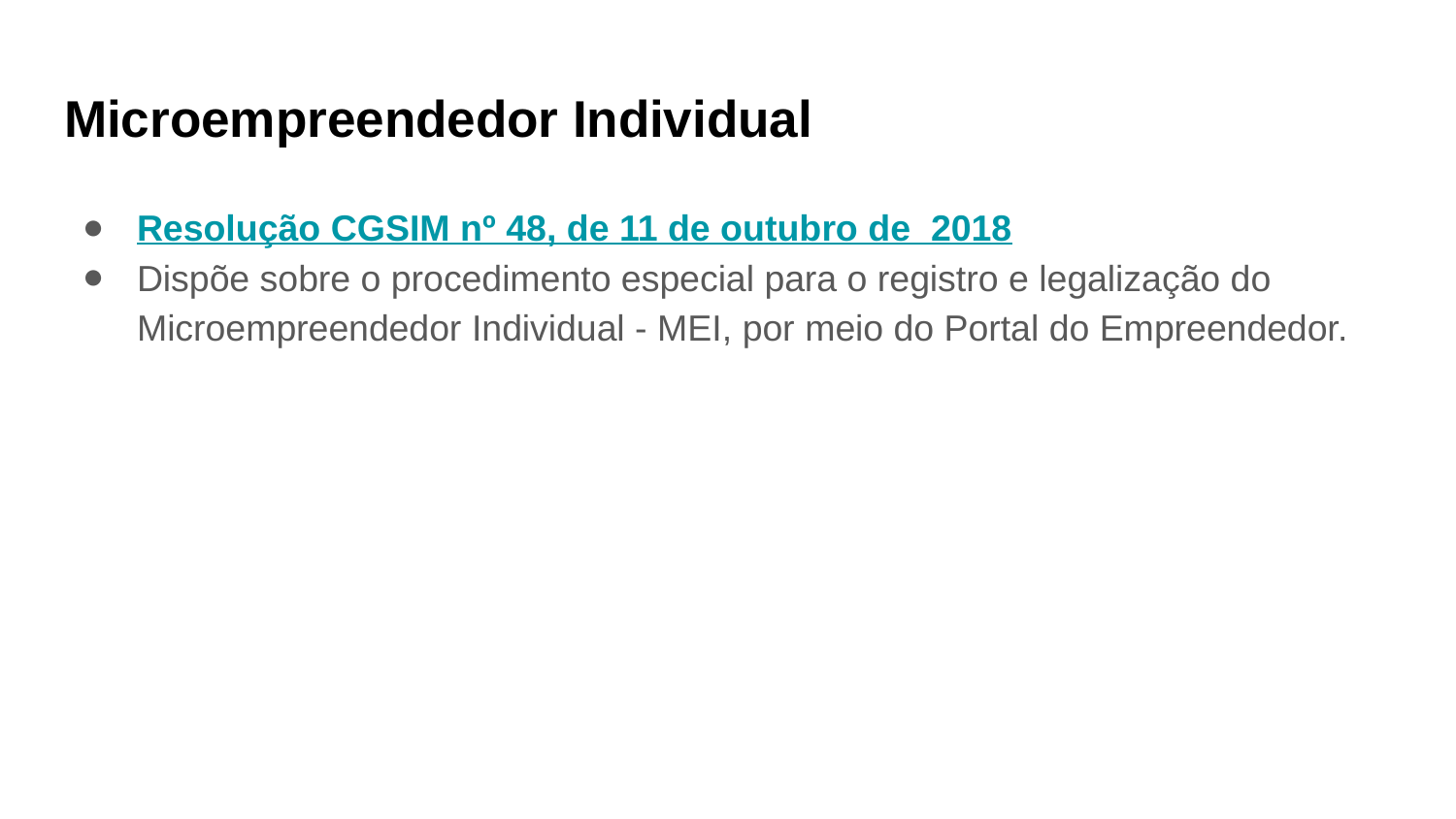

# Microempreendedor Individual
Resolução CGSIM nº 48, de 11 de outubro de  2018
Dispõe sobre o procedimento especial para o registro e legalização do Microempreendedor Individual - MEI, por meio do Portal do Empreendedor.